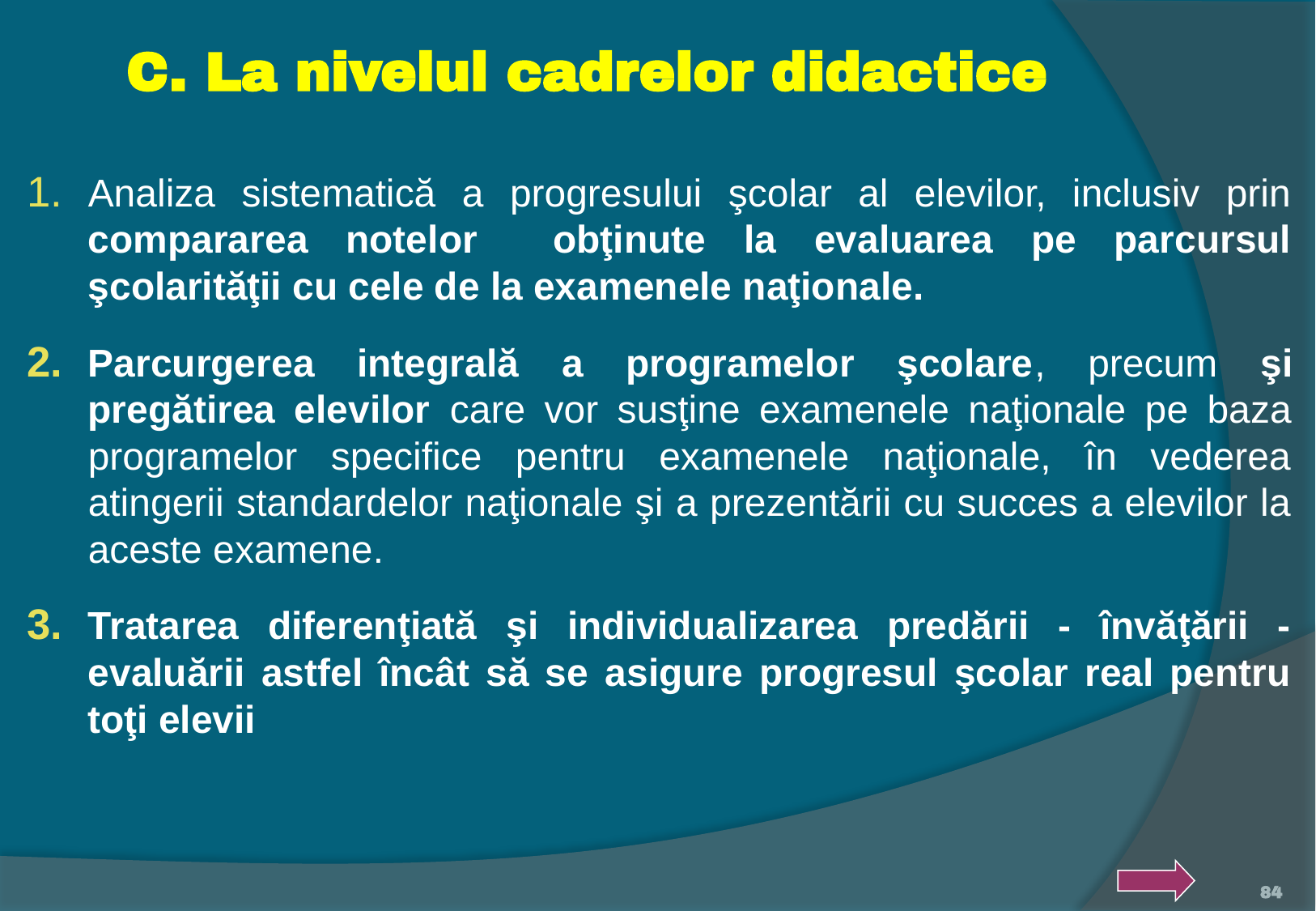

C. La nivelul cadrelor didactice
Analiza sistematică a progresului şcolar al elevilor, inclusiv prin compararea notelor  obţinute la evaluarea pe parcursul şcolarităţii cu cele de la examenele naţionale.
Parcurgerea integrală a programelor şcolare, precum şi pregătirea elevilor care vor susţine examenele naţionale pe baza programelor specifice pentru examenele naţionale, în vederea atingerii standardelor naţionale şi a prezentării cu succes a elevilor la aceste examene.
Tratarea diferenţiată şi individualizarea predării - învăţării - evaluării astfel încât să se asigure progresul şcolar real pentru toţi elevii
84